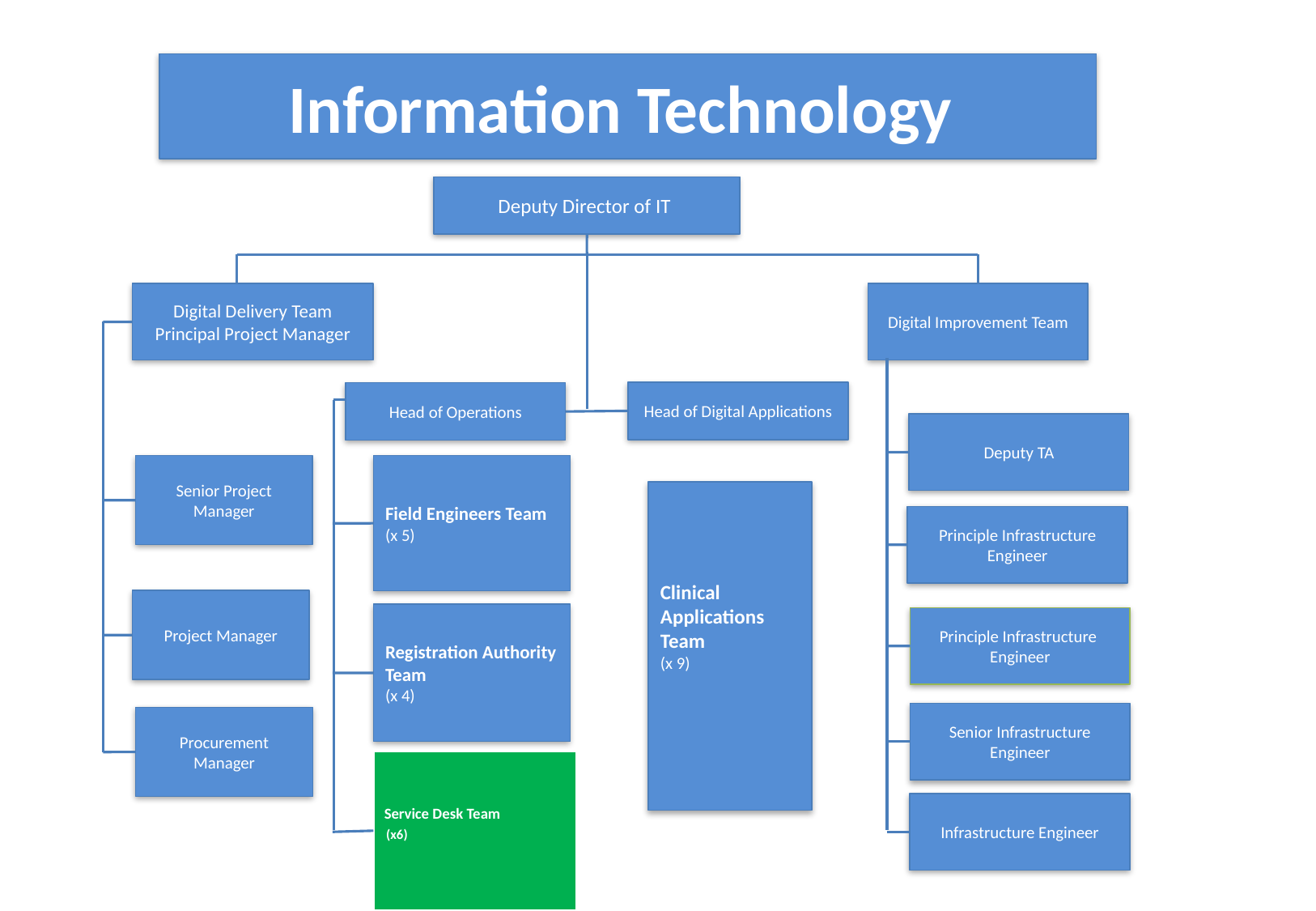

Information Technology
Deputy Director of IT
Digital Delivery Team Principal Project Manager
Digital Improvement Team
Head of Digital Applications
Head of Operations
Deputy TA
Senior Project Manager
Field Engineers Team
(x 5)
Clinical Applications Team
(x 9)

Principle Infrastructure Engineer
Project Manager
Registration Authority Team
(x 4)
Principle Infrastructure  Engineer
Senior Infrastructure Engineer
Procurement Manager

   Service Desk Team
    (x6)

Infrastructure Engineer